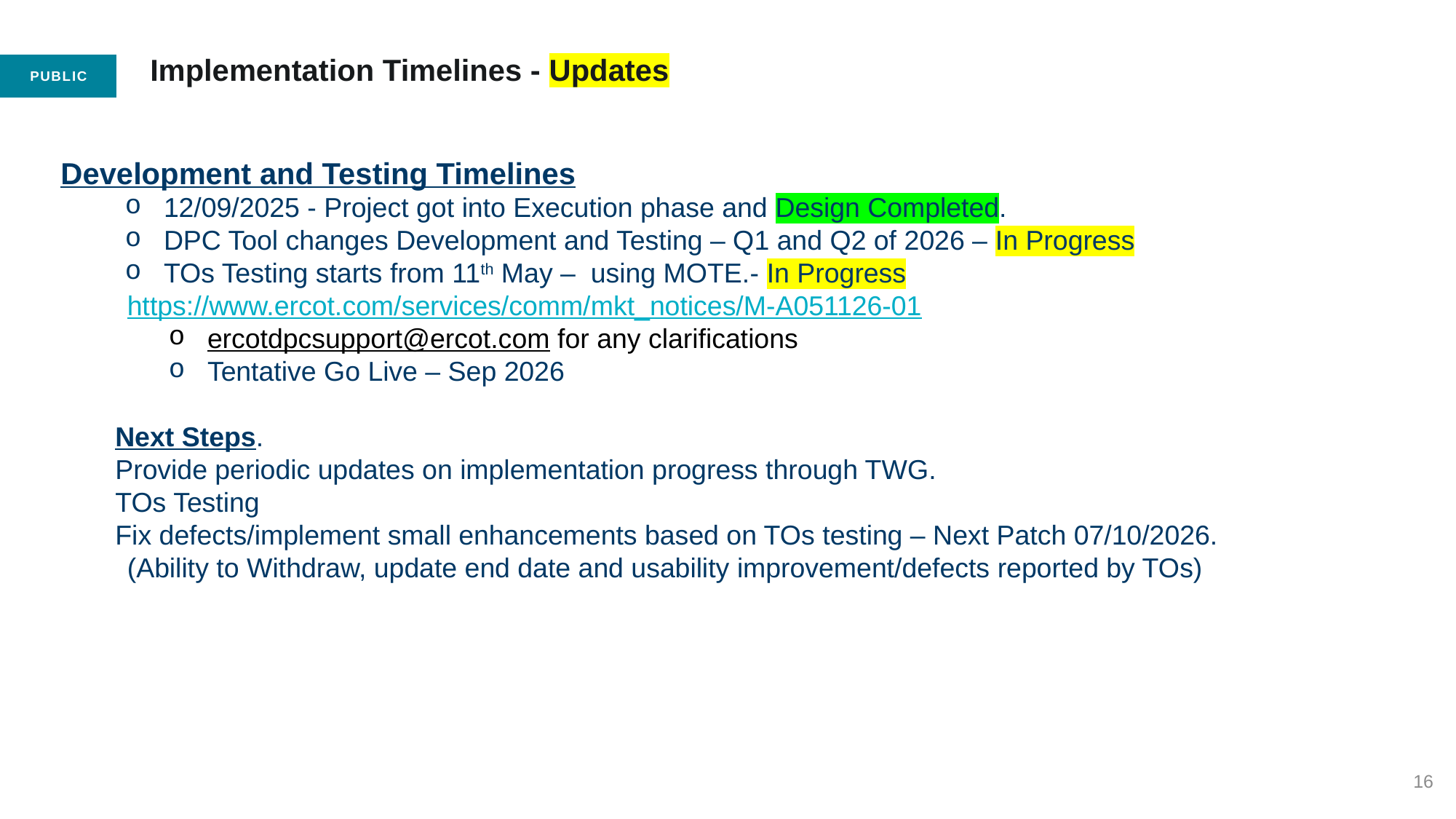

16
# Implementation Timelines - Updates
Development and Testing Timelines
12/09/2025 - Project got into Execution phase and Design Completed.
DPC Tool changes Development and Testing – Q1 and Q2 of 2026 – In Progress
TOs Testing starts from 11th May –  using MOTE.- In Progress
   https://www.ercot.com/services/comm/mkt_notices/M-A051126-01
ercotdpcsupport@ercot.com for any clarifications
Tentative Go Live – Sep 2026

Next Steps.
Provide periodic updates on implementation progress through TWG.
TOs Testing
Fix defects/implement small enhancements based on TOs testing – Next Patch 07/10/2026.
   (Ability to Withdraw, update end date and usability improvement/defects reported by TOs)